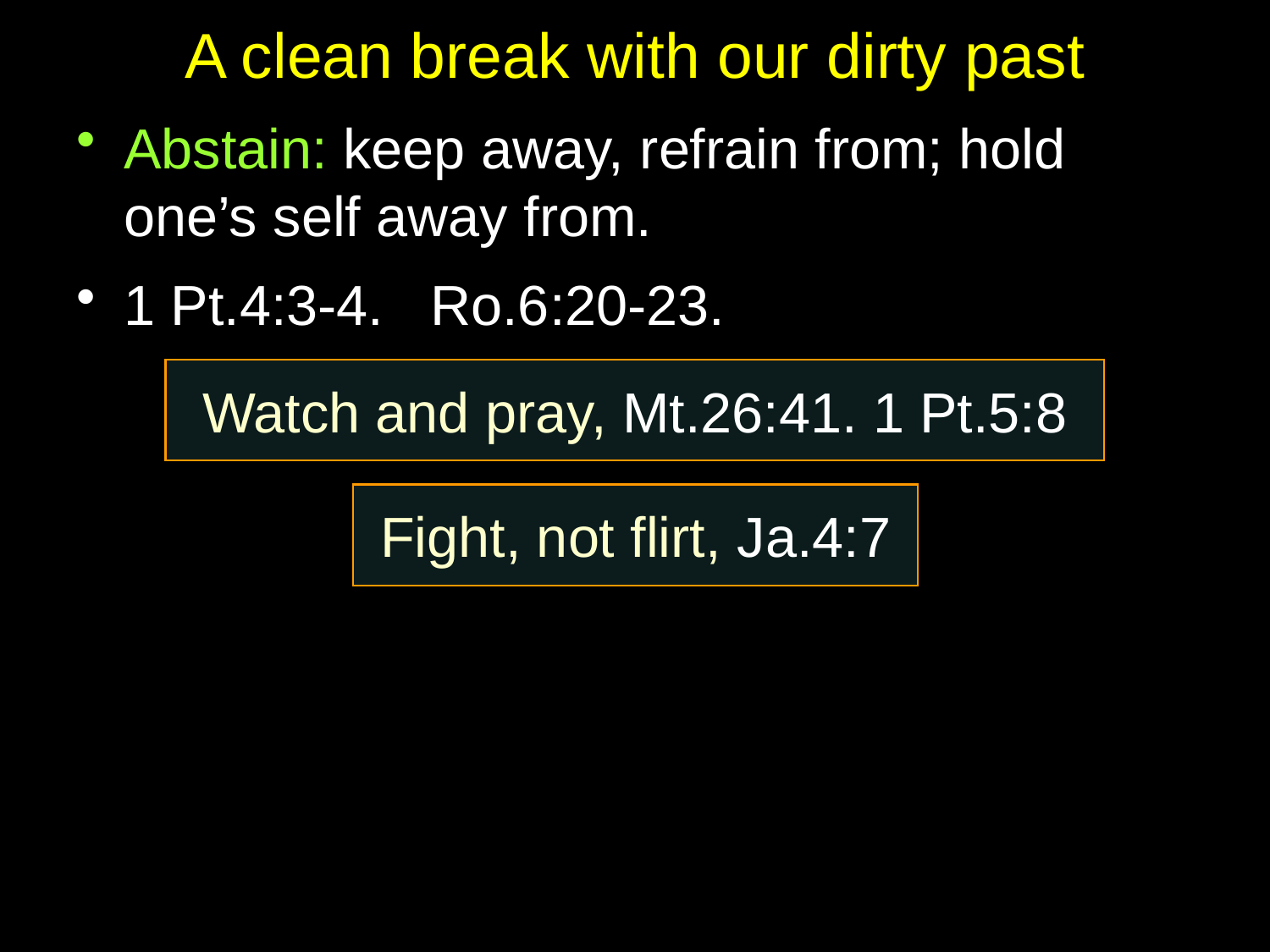

# A clean break with our dirty past
Abstain: keep away, refrain from; hold one’s self away from.
1 Pt.4:3-4.   Ro.6:20-23.

Watch and pray, Mt.26:41. 1 Pt.5:8
Fight, not flirt, Ja.4:7